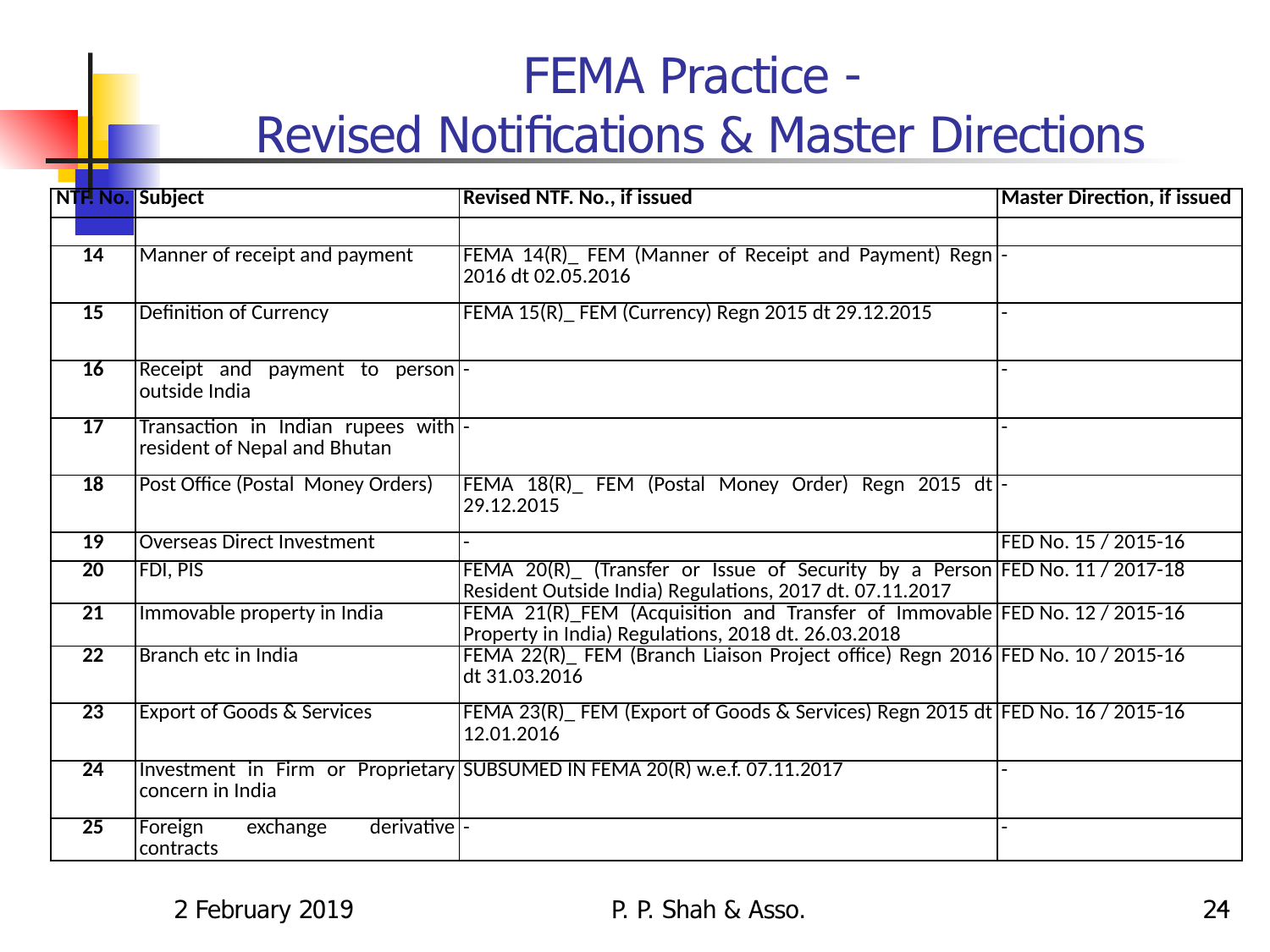

# FEMA Practice - Revised Notifications & Master Directions
| NTF. No. | Subject | Revised NTF. No., if issued | Master Direction, if issued |
| --- | --- | --- | --- |
|  |  |  |  |
| 14 | Manner of receipt and payment | FEMA 14(R)\_ FEM (Manner of Receipt and Payment) Regn 2016 dt 02.05.2016 | - |
| 15 | Definition of Currency | FEMA 15(R)\_ FEM (Currency) Regn 2015 dt 29.12.2015 | - |
| 16 | Receipt and payment to person outside India | - | - |
| 17 | Transaction in Indian rupees with resident of Nepal and Bhutan | - | - |
| 18 | Post Office (Postal Money Orders) | FEMA 18(R)\_ FEM (Postal Money Order) Regn 2015 dt 29.12.2015 | - |
| 19 | Overseas Direct Investment | - | FED No. 15 / 2015-16 |
| 20 | FDI, PIS | FEMA 20(R)\_ (Transfer or Issue of Security by a Person Resident Outside India) Regulations, 2017 dt. 07.11.2017 | FED No. 11 / 2017-18 |
| 21 | Immovable property in India | FEMA 21(R)\_FEM (Acquisition and Transfer of Immovable Property in India) Regulations, 2018 dt. 26.03.2018 | FED No. 12 / 2015-16 |
| 22 | Branch etc in India | FEMA 22(R)\_ FEM (Branch Liaison Project office) Regn 2016 dt 31.03.2016 | FED No. 10 / 2015-16 |
| 23 | Export of Goods & Services | FEMA 23(R)\_ FEM (Export of Goods & Services) Regn 2015 dt 12.01.2016 | FED No. 16 / 2015-16 |
| 24 | Investment in Firm or Proprietary concern in India | SUBSUMED IN FEMA 20(R) w.e.f. 07.11.2017 | - |
| 25 | Foreign exchange derivative contracts | - | - |
2 February 2019
P. P. Shah & Asso.
24